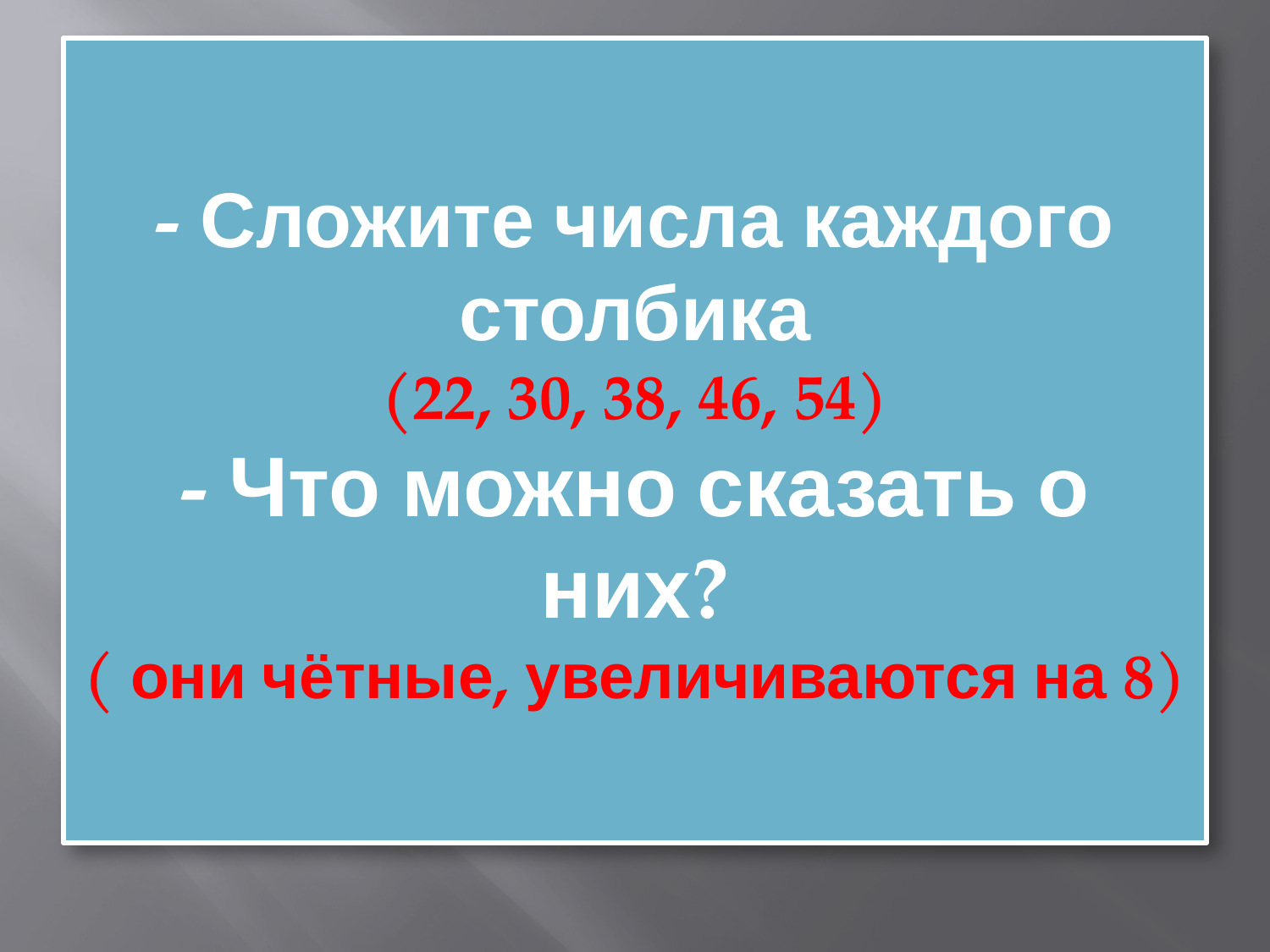

# - Сложите числа каждого столбика (22, 30, 38, 46, 54) - Что можно сказать о них? ( они чётные, увеличиваются на 8)